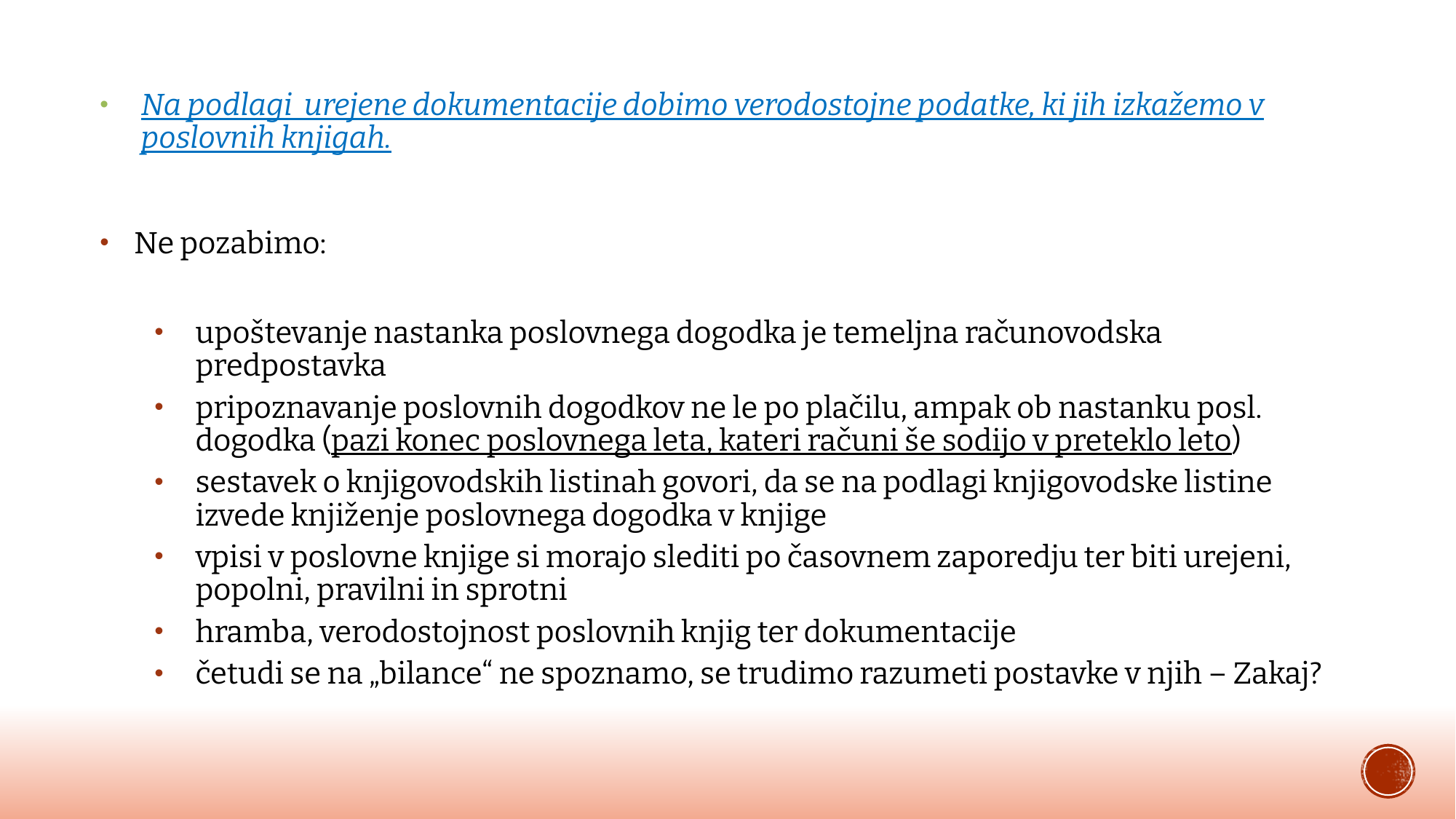

Na podlagi  urejene dokumentacije dobimo verodostojne podatke, ki jih izkažemo v poslovnih knjigah.

Ne pozabimo:

upoštevanje nastanka poslovnega dogodka je temeljna računovodska predpostavka
pripoznavanje poslovnih dogodkov ne le po plačilu, ampak ob nastanku posl. dogodka (pazi konec poslovnega leta, kateri računi še sodijo v preteklo leto)
sestavek o knjigovodskih listinah govori, da se na podlagi knjigovodske listine izvede knjiženje poslovnega dogodka v knjige
vpisi v poslovne knjige si morajo slediti po časovnem zaporedju ter biti urejeni, popolni, pravilni in sprotni
hramba, verodostojnost poslovnih knjig ter dokumentacije
četudi se na „bilance“ ne spoznamo, se trudimo razumeti postavke v njih – Zakaj?